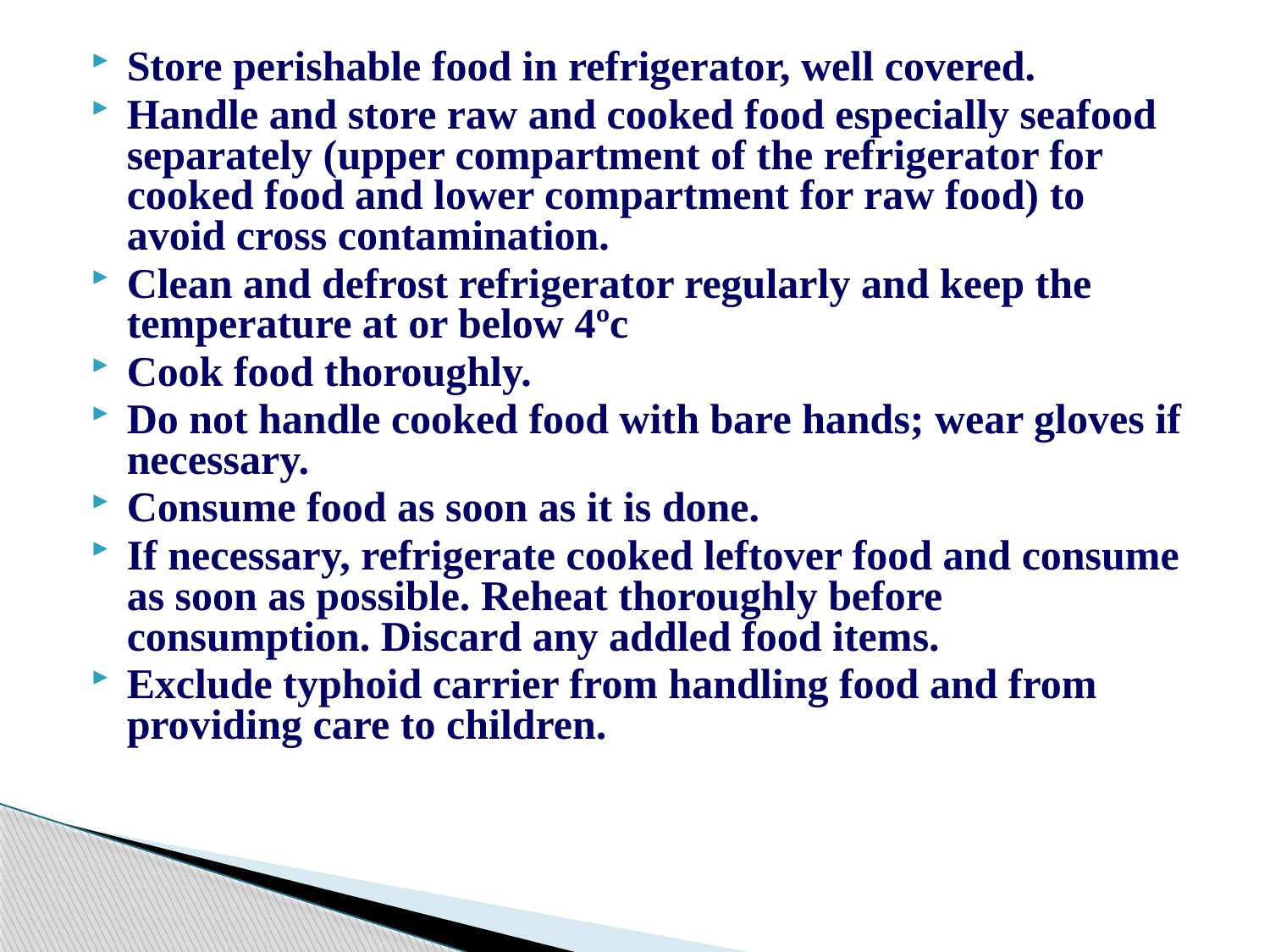

Store perishable food in refrigerator, well covered.
Handle and store raw and cooked food especially seafood separately (upper compartment of the refrigerator for cooked food and lower compartment for raw food) to avoid cross contamination.
Clean and defrost refrigerator regularly and keep the temperature at or below 4ºc
Cook food thoroughly.
Do not handle cooked food with bare hands; wear gloves if necessary.
Consume food as soon as it is done.
If necessary, refrigerate cooked leftover food and consume as soon as possible. Reheat thoroughly before consumption. Discard any addled food items.
Exclude typhoid carrier from handling food and from providing care to children.